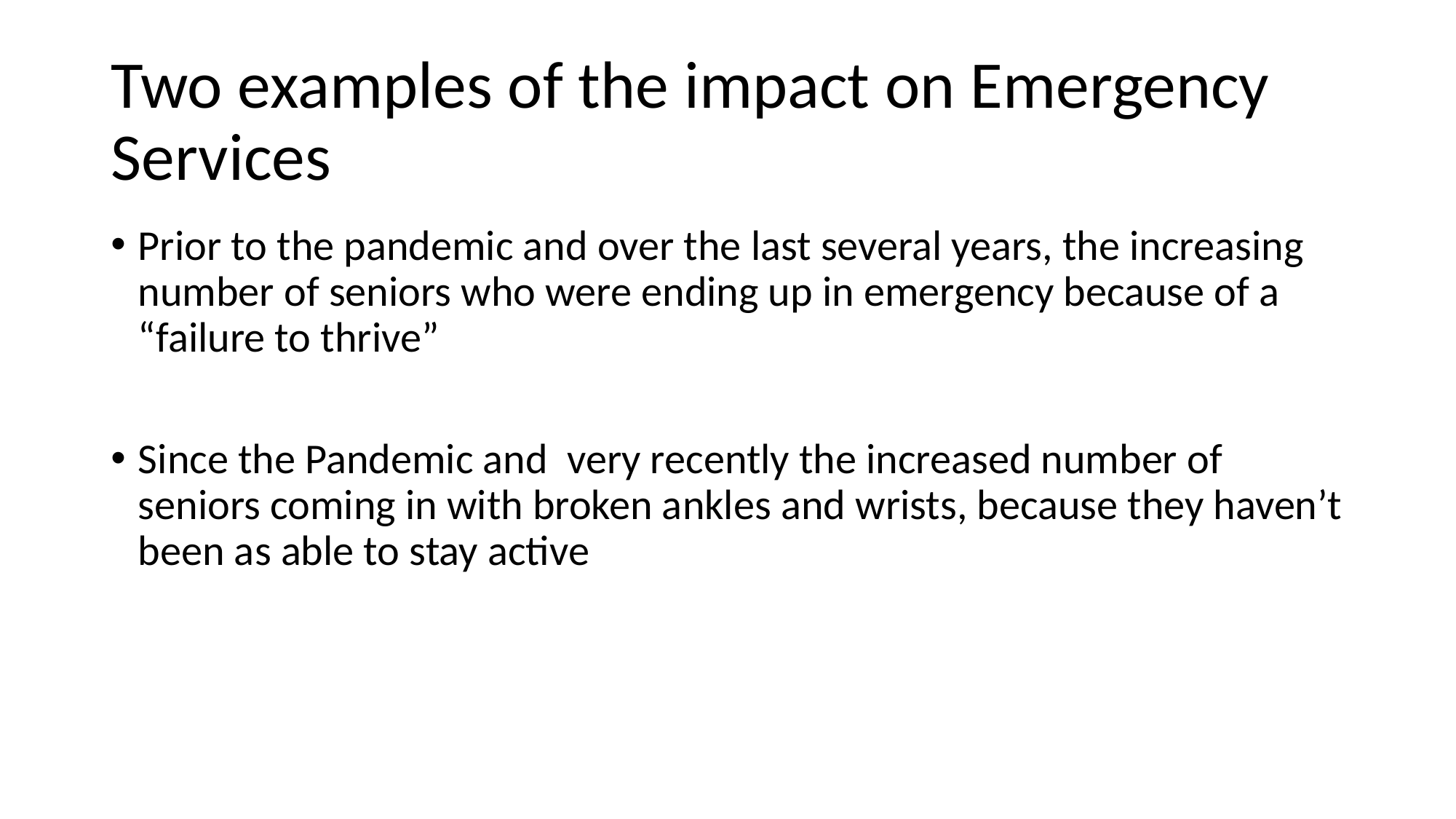

# Two examples of the impact on Emergency Services
Prior to the pandemic and over the last several years, the increasing number of seniors who were ending up in emergency because of a “failure to thrive”

Since the Pandemic and  very recently the increased number of seniors coming in with broken ankles and wrists, because they haven’t been as able to stay active